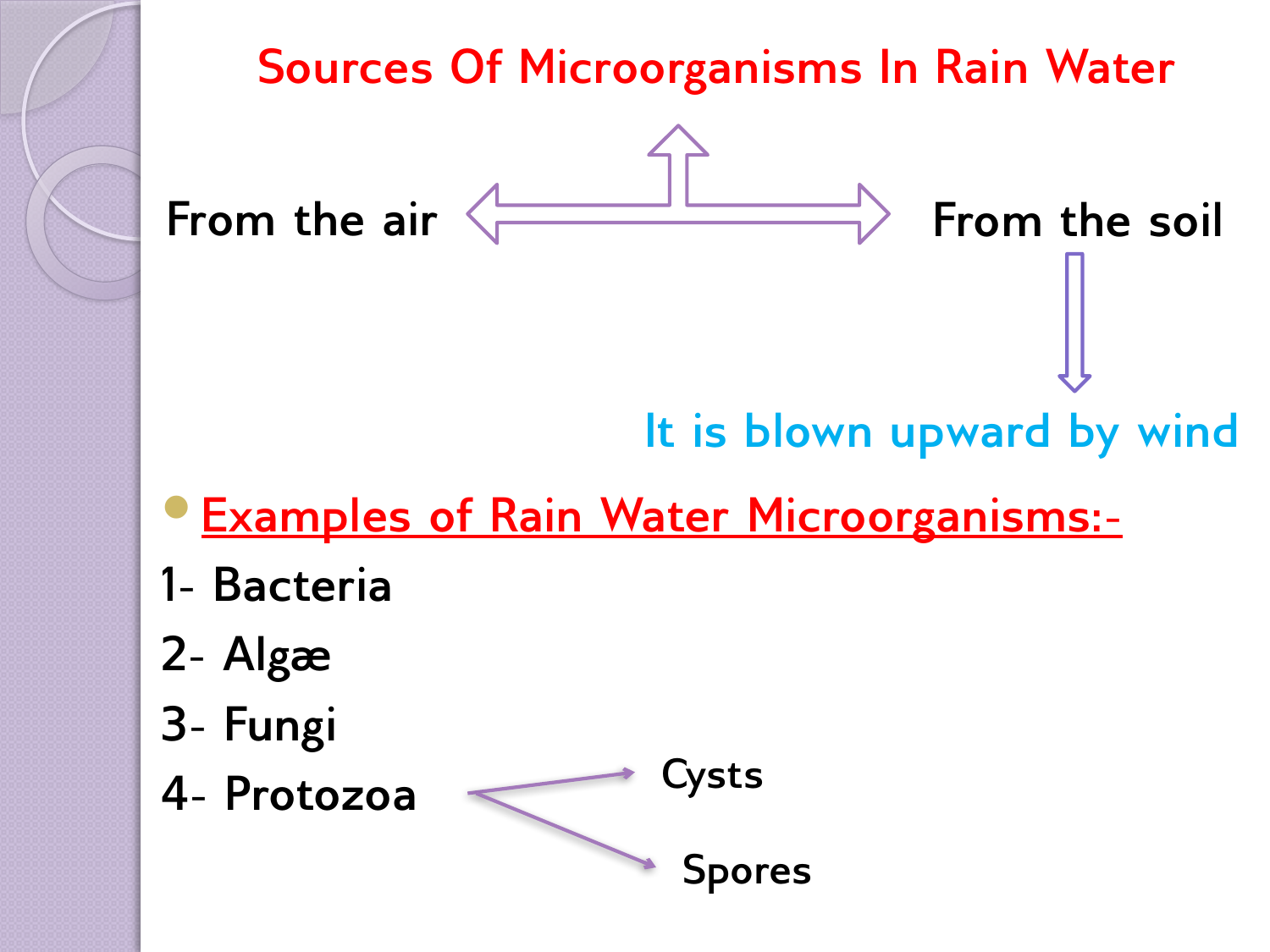

# Sources Of Microorganisms In Rain Water

From the air
From the soil

It is blown upward by wind
Examples of Rain Water Microorganisms:-
1- Bacteria
2- Algae
3- Fungi
4- Protozoa

Cysts
Spores